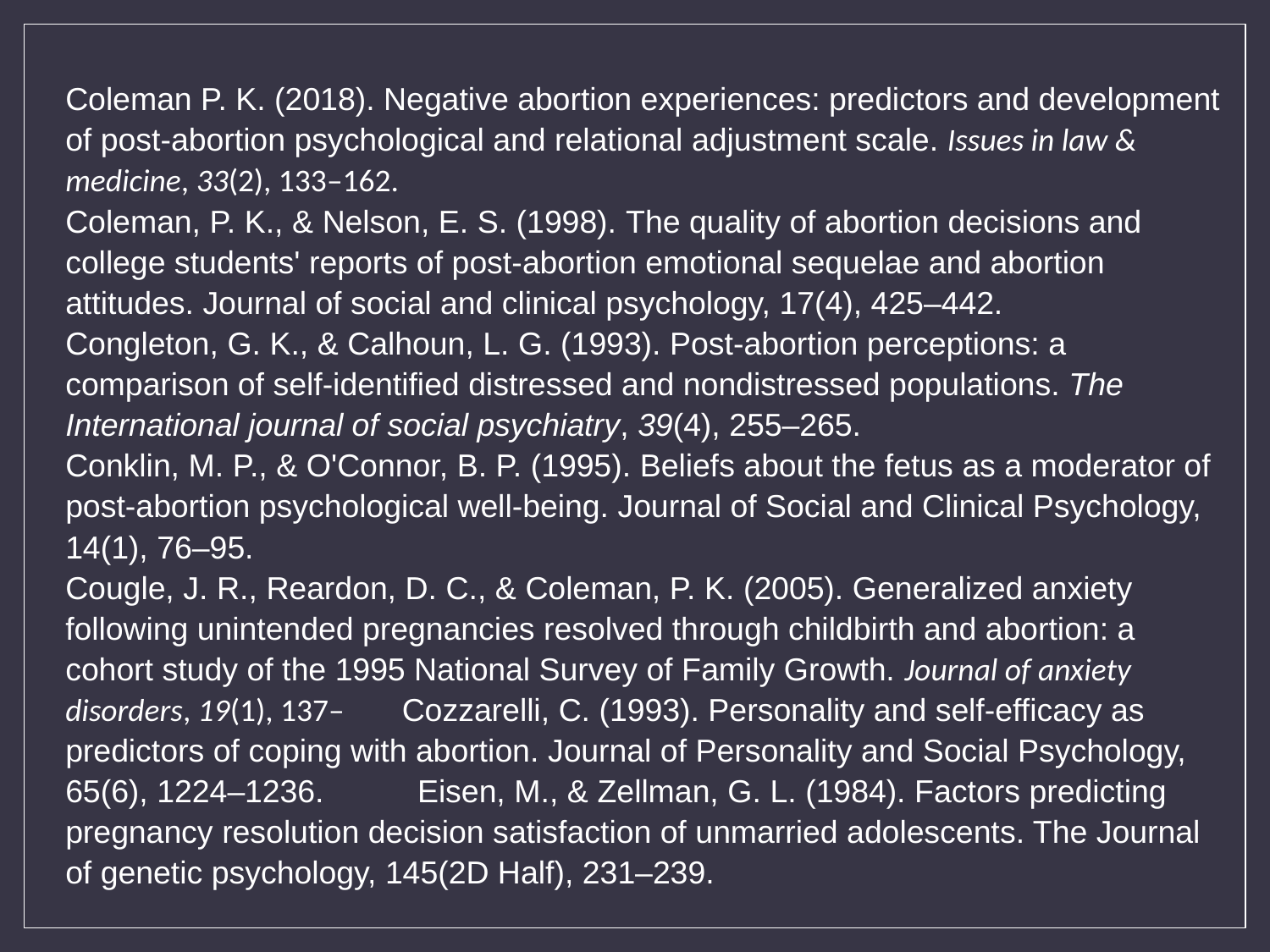

Coleman P. K. (2018). Negative abortion experiences: predictors and development of post-abortion psychological and relational adjustment scale. Issues in law & medicine, 33(2), 133–162.
Coleman, P. K., & Nelson, E. S. (1998). The quality of abortion decisions and college students' reports of post-abortion emotional sequelae and abortion attitudes. Journal of social and clinical psychology, 17(4), 425–442.
Congleton, G. K., & Calhoun, L. G. (1993). Post-abortion perceptions: a comparison of self-identified distressed and nondistressed populations. The International journal of social psychiatry, 39(4), 255–265.
Conklin, M. P., & O'Connor, B. P. (1995). Beliefs about the fetus as a moderator of post-abortion psychological well-being. Journal of Social and Clinical Psychology, 14(1), 76–95.
Cougle, J. R., Reardon, D. C., & Coleman, P. K. (2005). Generalized anxiety following unintended pregnancies resolved through childbirth and abortion: a cohort study of the 1995 National Survey of Family Growth. Journal of anxiety disorders, 19(1), 137–        Cozzarelli, C. (1993). Personality and self-efficacy as predictors of coping with abortion. Journal of Personality and Social Psychology, 65(6), 1224–1236.             Eisen, M., & Zellman, G. L. (1984). Factors predicting pregnancy resolution decision satisfaction of unmarried adolescents. The Journal of genetic psychology, 145(2D Half), 231–239.